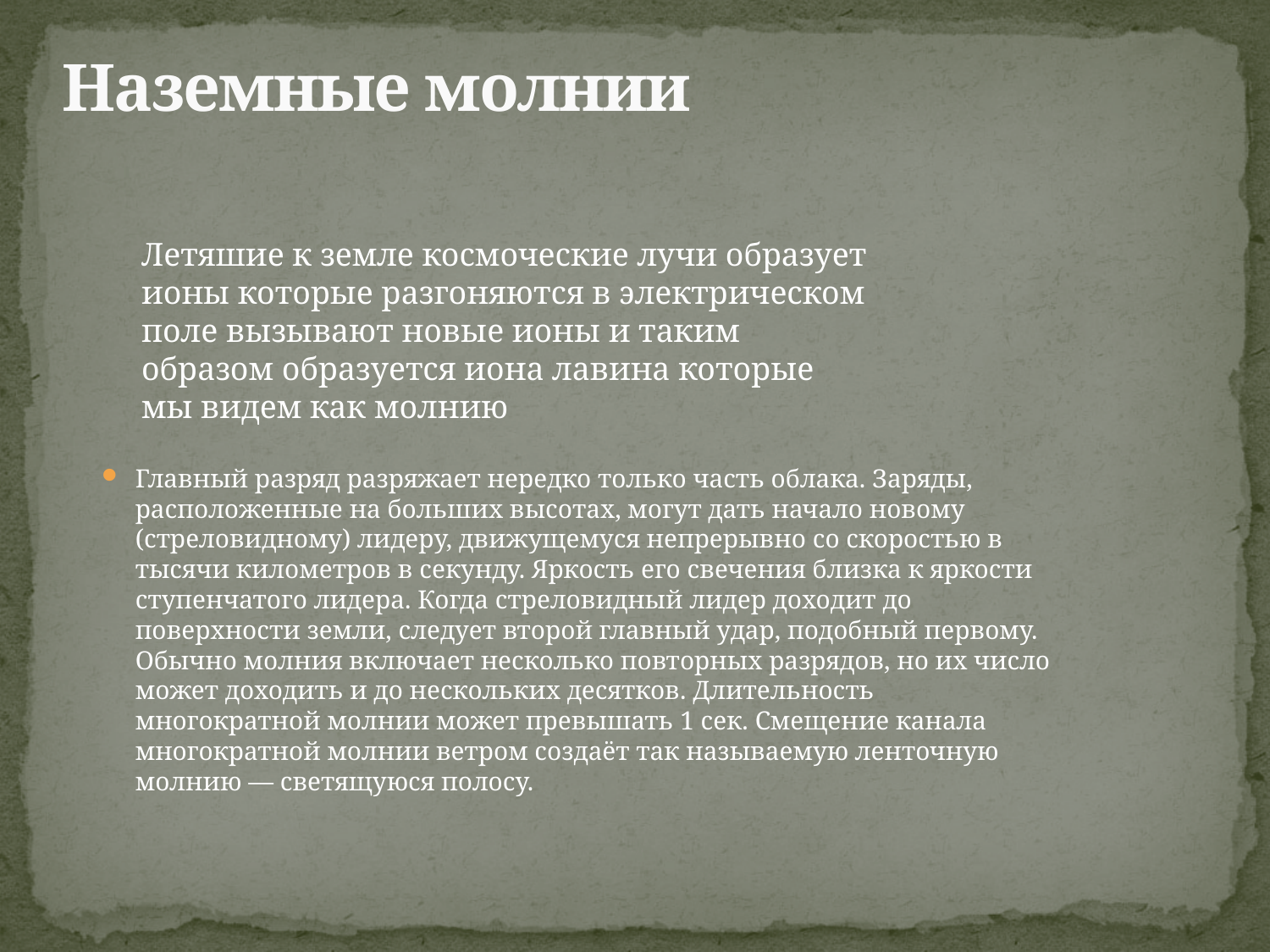

# Наземные молнии
Летяшие к земле космоческие лучи образует ионы которые разгоняются в электрическом поле вызывают новые ионы и таким образом образуется иона лавина которые мы видем как молнию
Главный разряд разряжает нередко только часть облака. Заряды, расположенные на больших высотах, могут дать начало новому (стреловидному) лидеру, движущемуся непрерывно со скоростью в тысячи километров в секунду. Яркость его свечения близка к яркости ступенчатого лидера. Когда стреловидный лидер доходит до поверхности земли, следует второй главный удар, подобный первому. Обычно молния включает несколько повторных разрядов, но их число может доходить и до нескольких десятков. Длительность многократной молнии может превышать 1 сек. Смещение канала многократной молнии ветром создаёт так называемую ленточную молнию — светящуюся полосу.